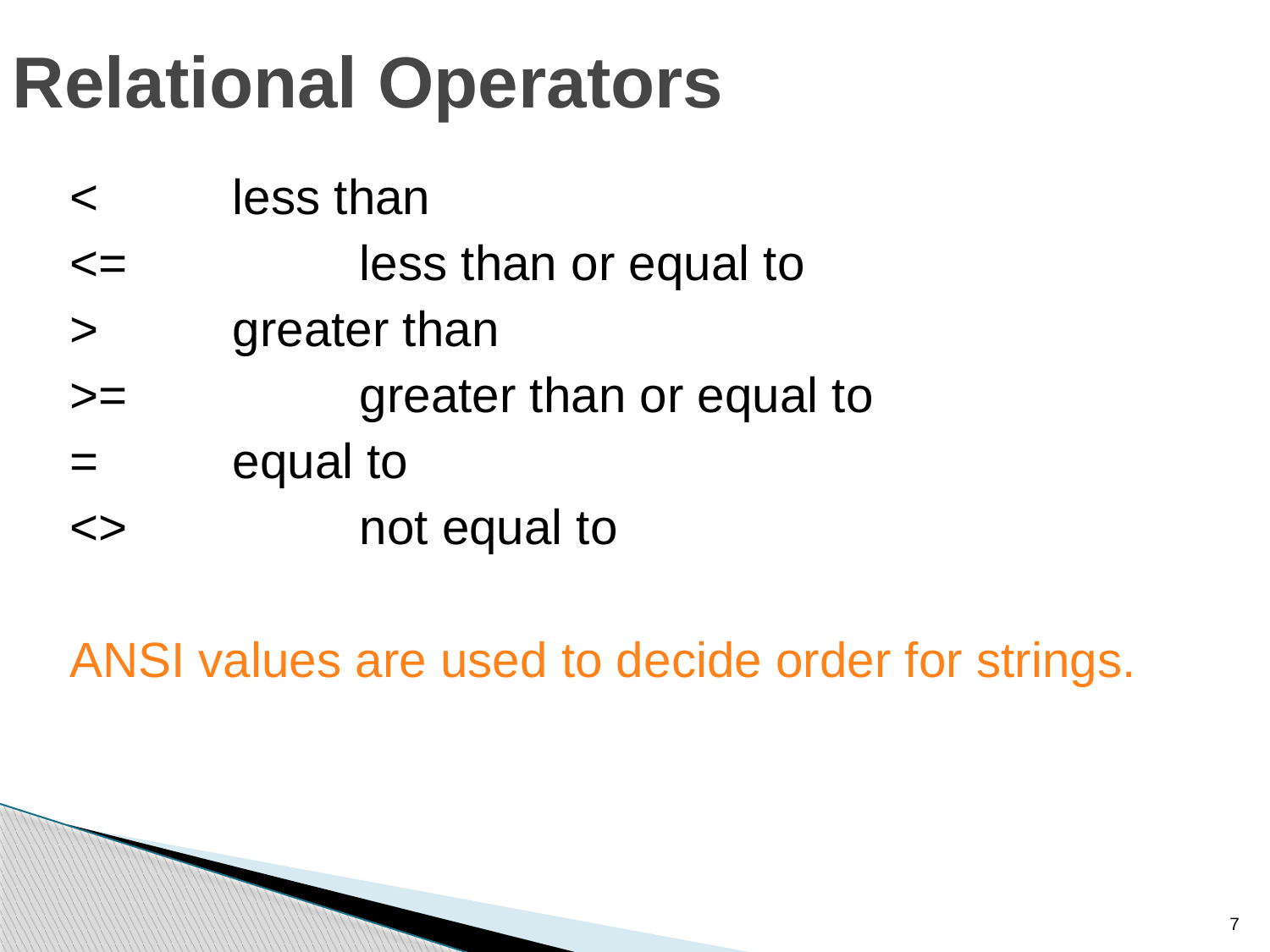

# Relational Operators
<		less than
<=		less than or equal to
>		greater than
>=		greater than or equal to
=		equal to
<>		not equal to

ANSI values are used to decide order for strings.
7